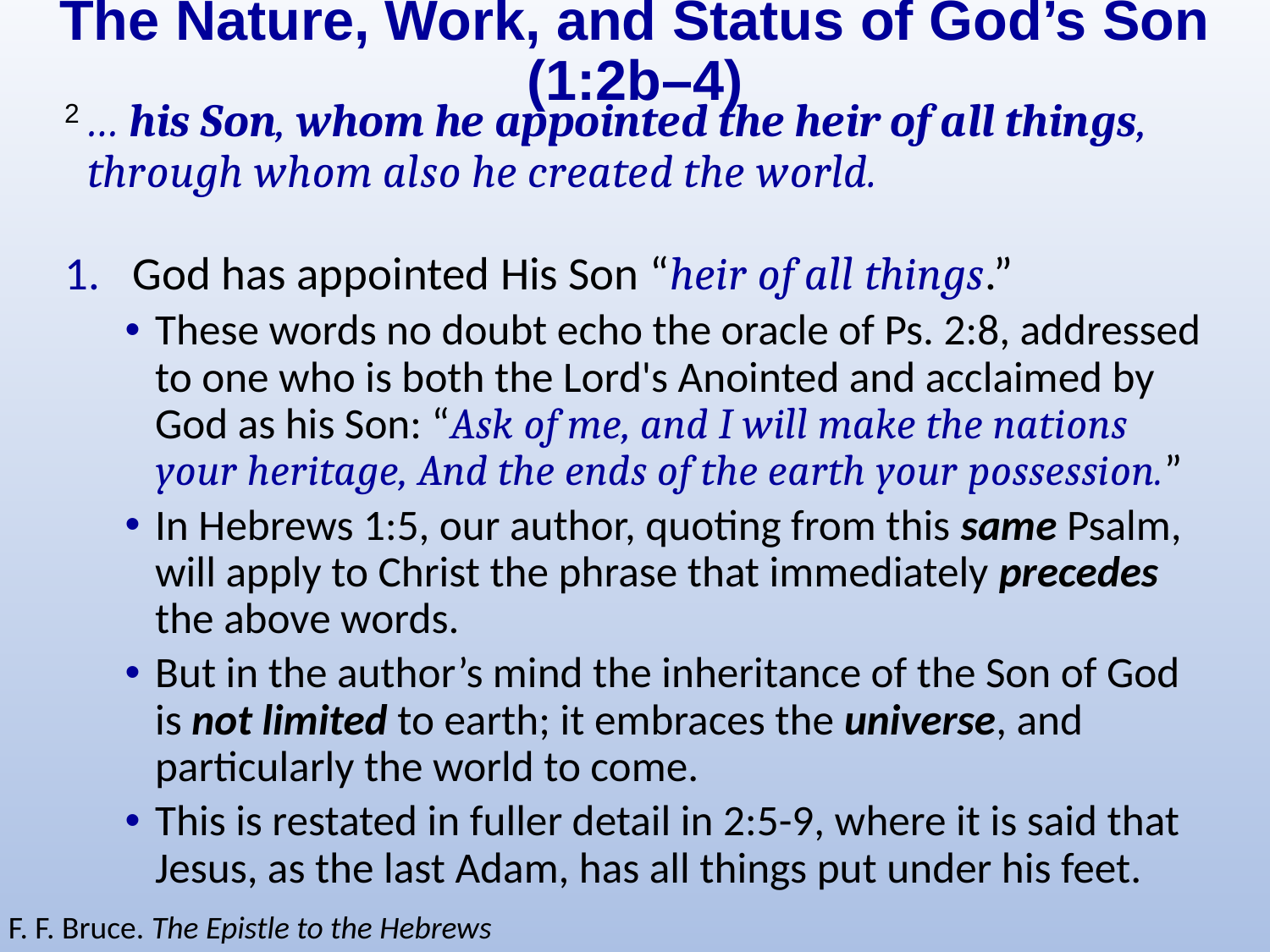

# The Nature, Work, and Status of God’s Son (1:2b–4)
2 … his Son, whom he appointed the heir of all things, through whom also he created the world.

God has appointed His Son “heir of all things.”
These words no doubt echo the oracle of Ps. 2:8, addressed to one who is both the Lord's Anointed and acclaimed by God as his Son: “Ask of me, and I will make the nations your heritage, And the ends of the earth your possession.”
In Hebrews 1:5, our author, quoting from this same Psalm, will apply to Christ the phrase that immediately precedes the above words.
But in the author’s mind the inheritance of the Son of God is not limited to earth; it embraces the universe, and particularly the world to come.
This is restated in fuller detail in 2:5-9, where it is said that Jesus, as the last Adam, has all things put under his feet.
F. F. Bruce. The Epistle to the Hebrews